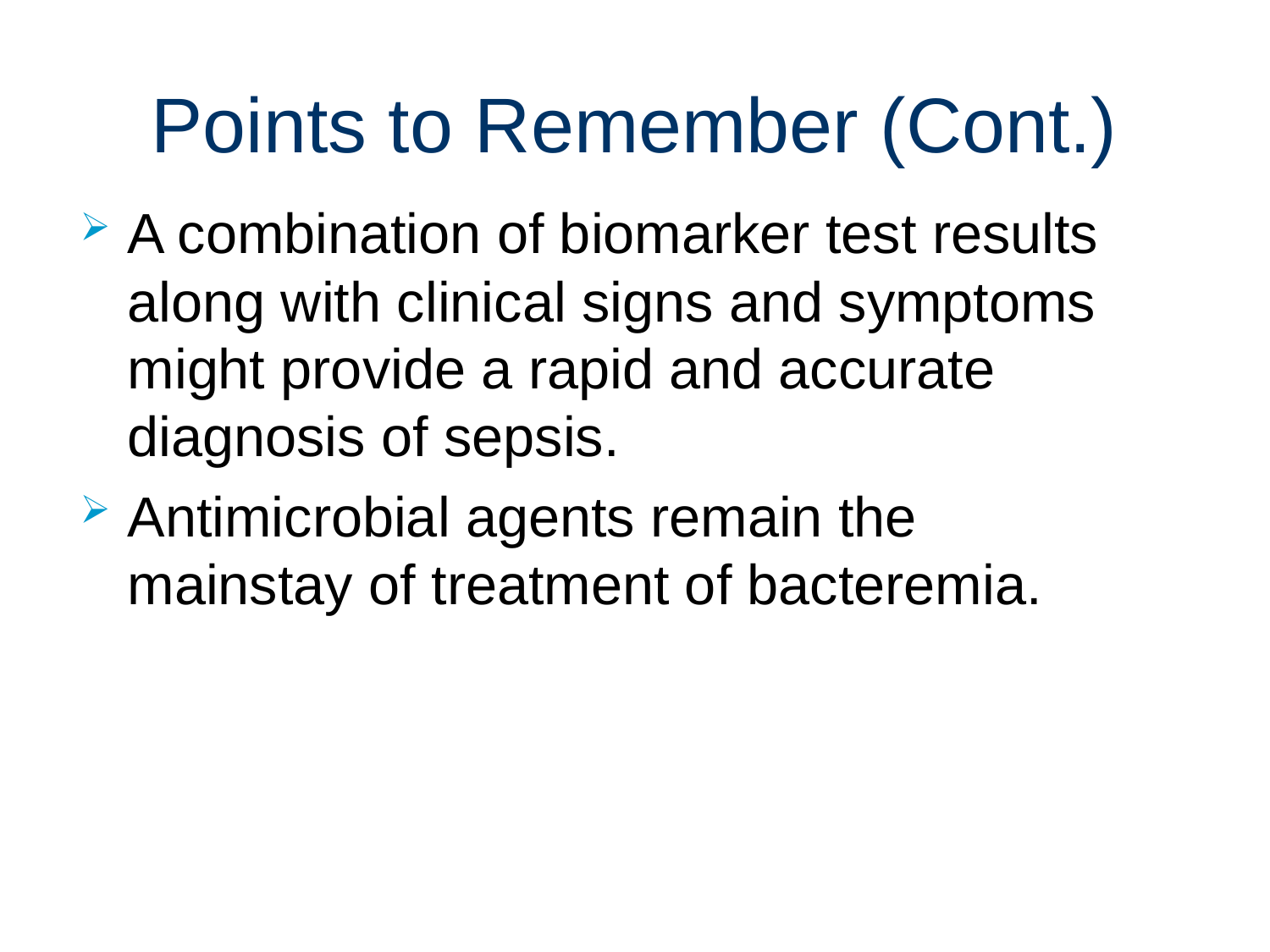

# Points to Remember (Cont.)
A combination of biomarker test results along with clinical signs and symptoms might provide a rapid and accurate diagnosis of sepsis.
Antimicrobial agents remain the mainstay of treatment of bacteremia.